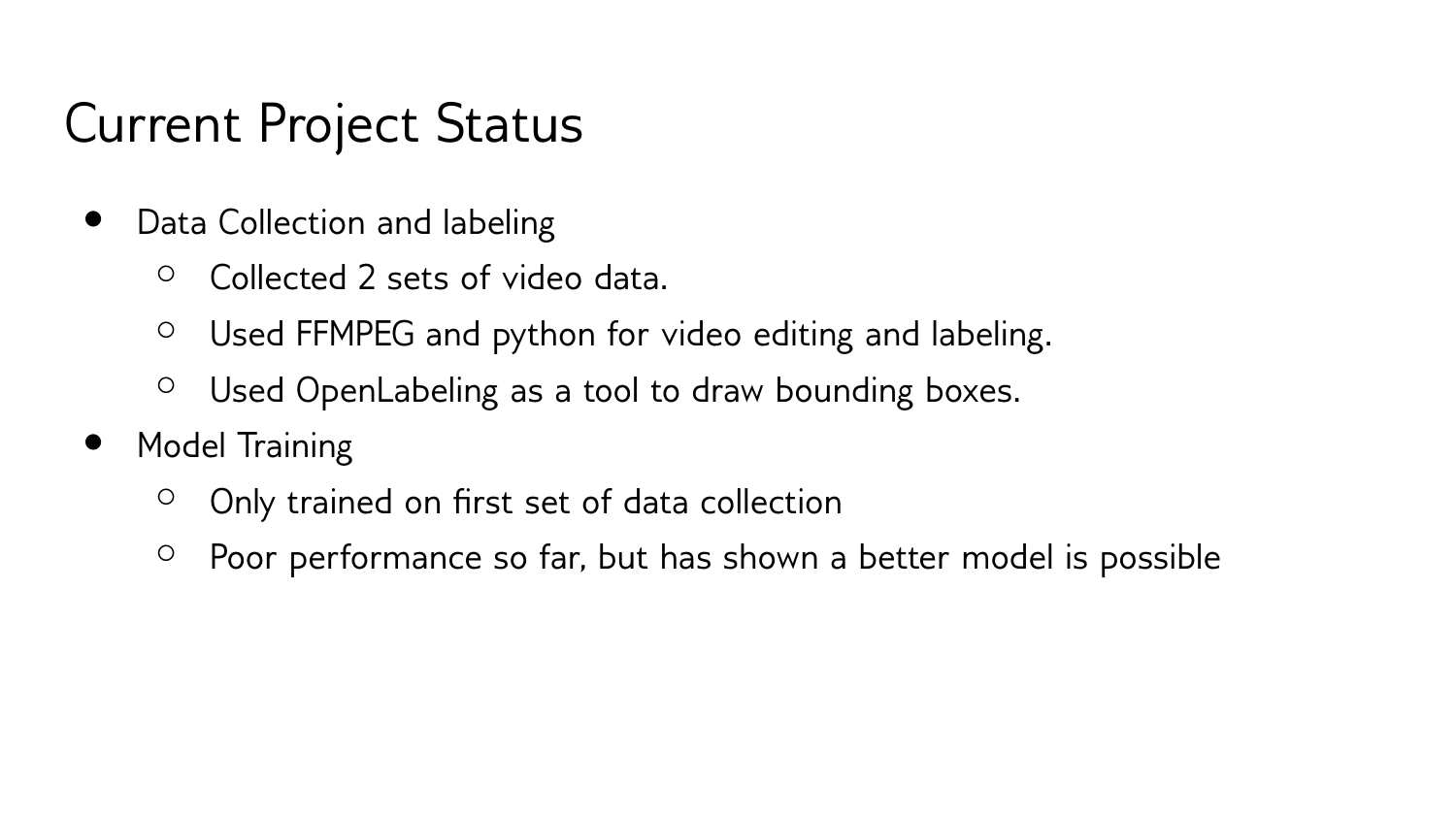

# Current Project Status
Data Collection and labeling
Collected 2 sets of video data.
Used FFMPEG and python for video editing and labeling.
Used OpenLabeling as a tool to draw bounding boxes.
Model Training
Only trained on first set of data collection
Poor performance so far, but has shown a better model is possible